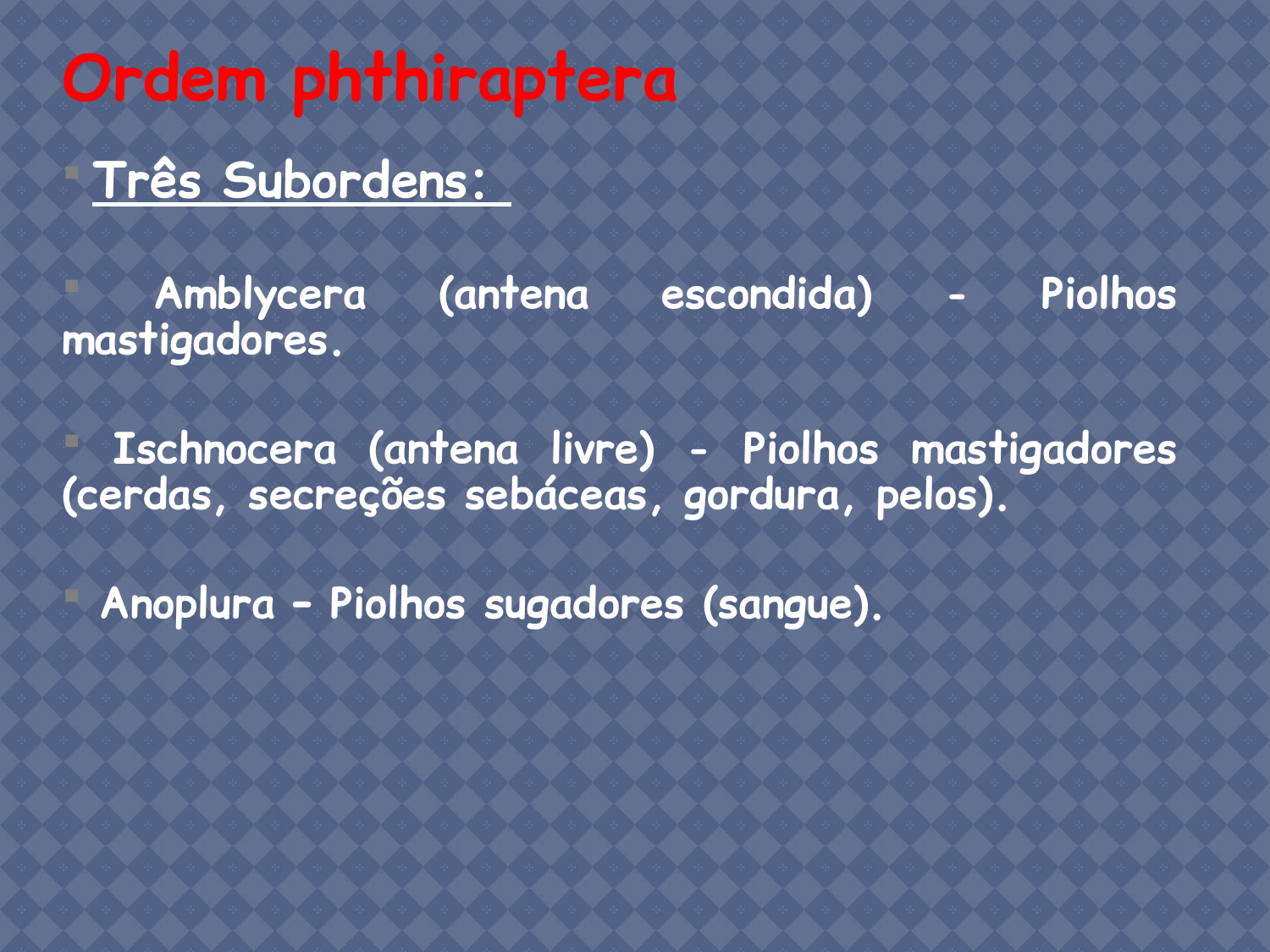

Ordem phthiraptera
 Três Subordens:
 Amblycera (antena escondida) - Piolhos mastigadores.
 Ischnocera (antena livre) - Piolhos mastigadores (cerdas, secreções sebáceas, gordura, pelos).
 Anoplura – Piolhos sugadores (sangue).